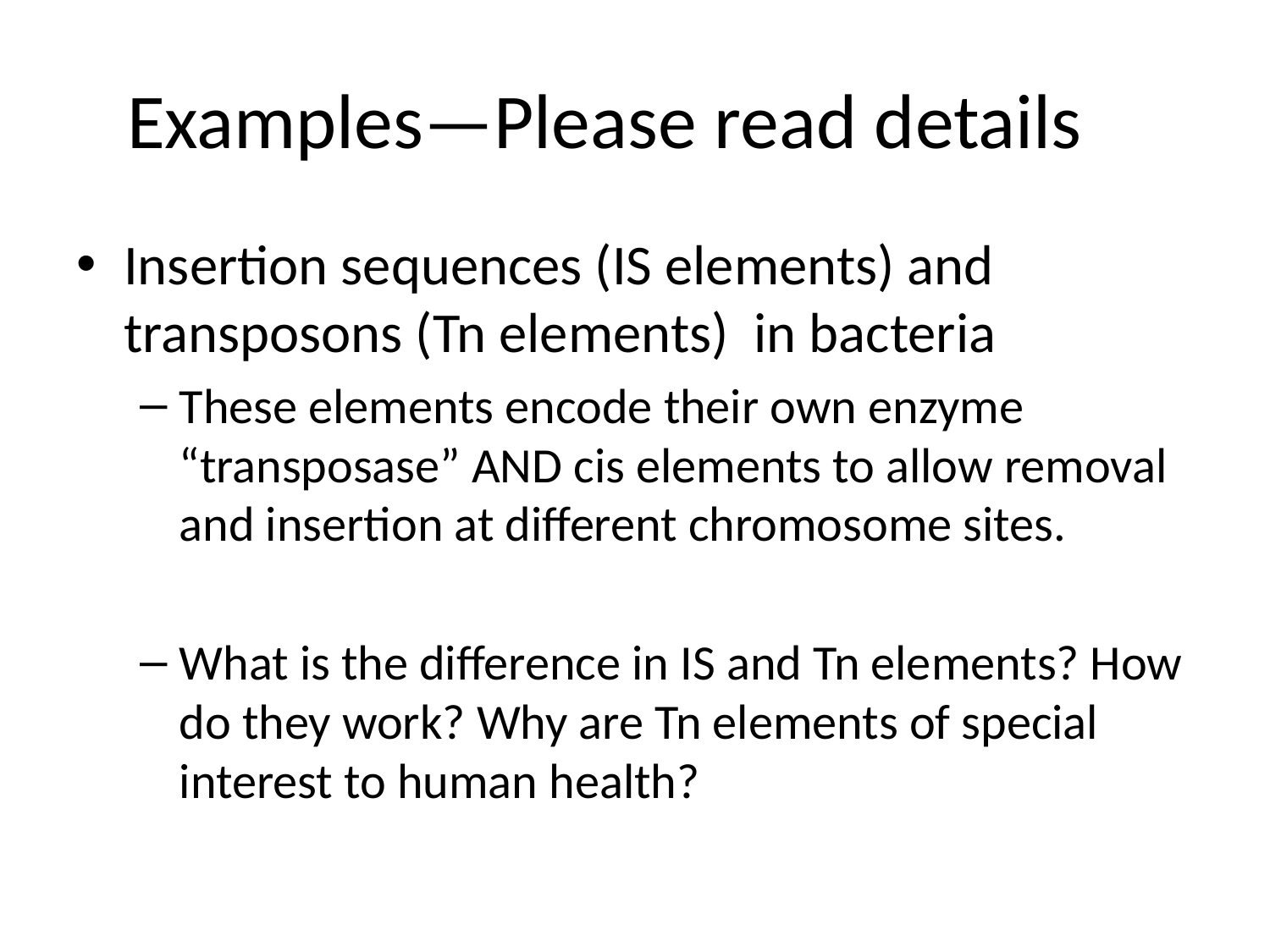

# Examples—Please read details
Insertion sequences (IS elements) and transposons (Tn elements)  in bacteria
These elements encode their own enzyme “transposase” AND cis elements to allow removal and insertion at different chromosome sites.

What is the difference in IS and Tn elements? How do they work? Why are Tn elements of special interest to human health?